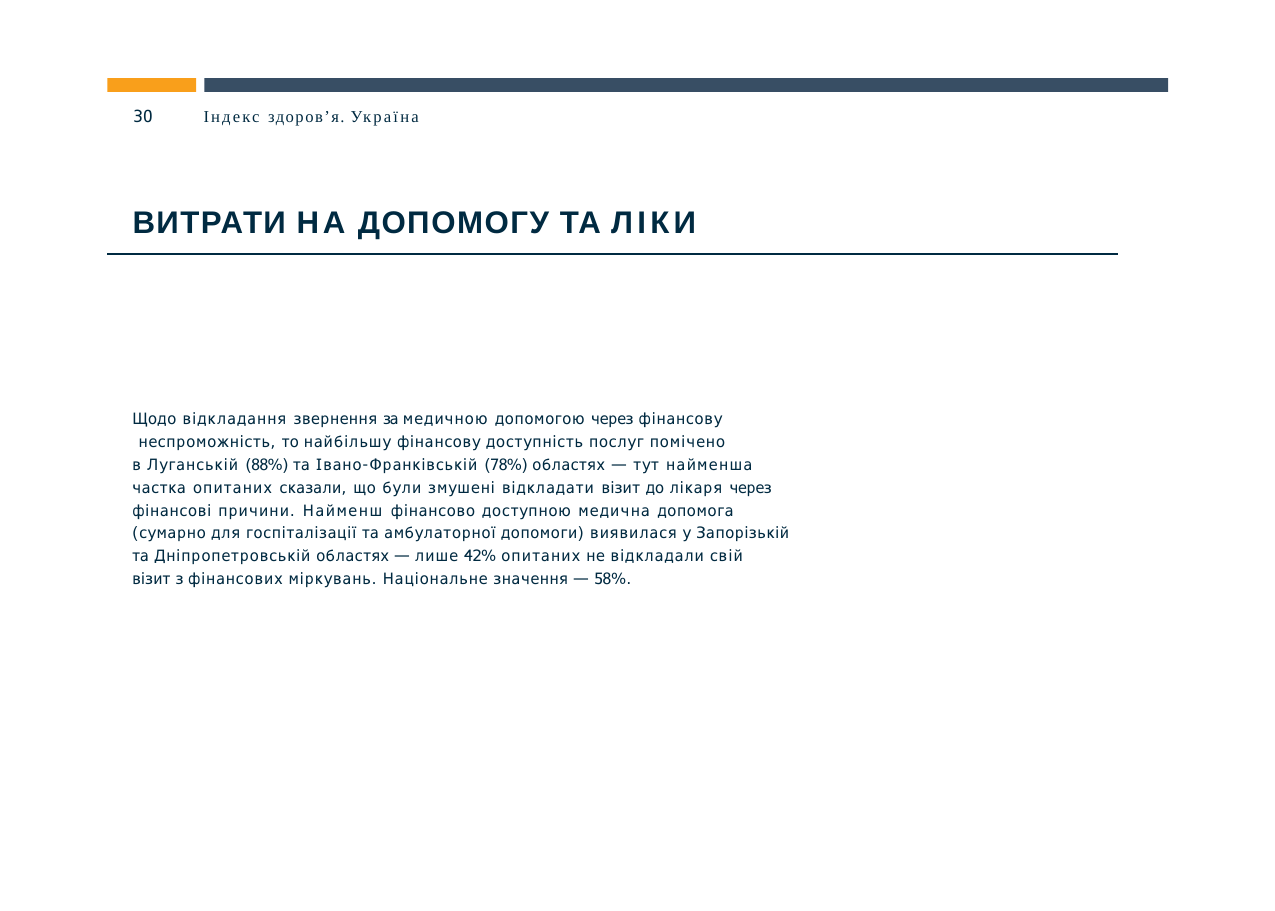

30
Індекс здоров’я. Україна
ВИТРАТИ НА ДОПОМОГУ ТА ЛІКИ

Щодо відкладання звернення за медичною допомогою через фінансову  неспроможність, то найбільшу фінансову доступність послуг помічено
в Луганській (88%) та Івано-Франківській (78%) областях — тут найменша  частка опитаних сказали, що були змушені відкладати візит до лікаря через  фінансові причини. Найменш фінансово доступною медична допомога  (сумарно для госпіталізації та амбулаторної допомоги) виявилася у Запорізькій  та Дніпропетровській областях — лише 42% опитаних не відкладали свій
візит з фінансових міркувань. Національне значення — 58%.